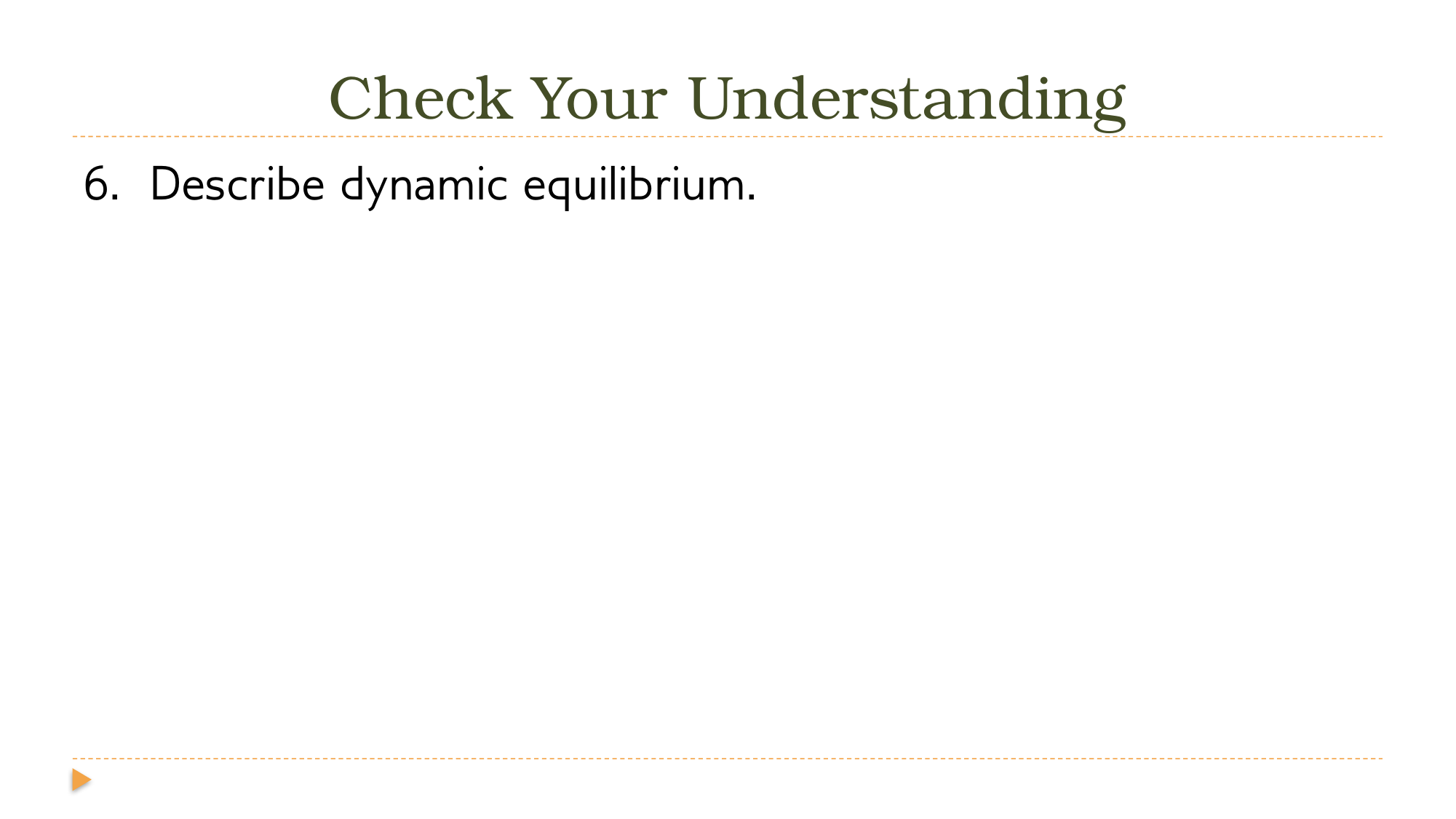

# Check Your Understanding
6.  Describe dynamic equilibrium.